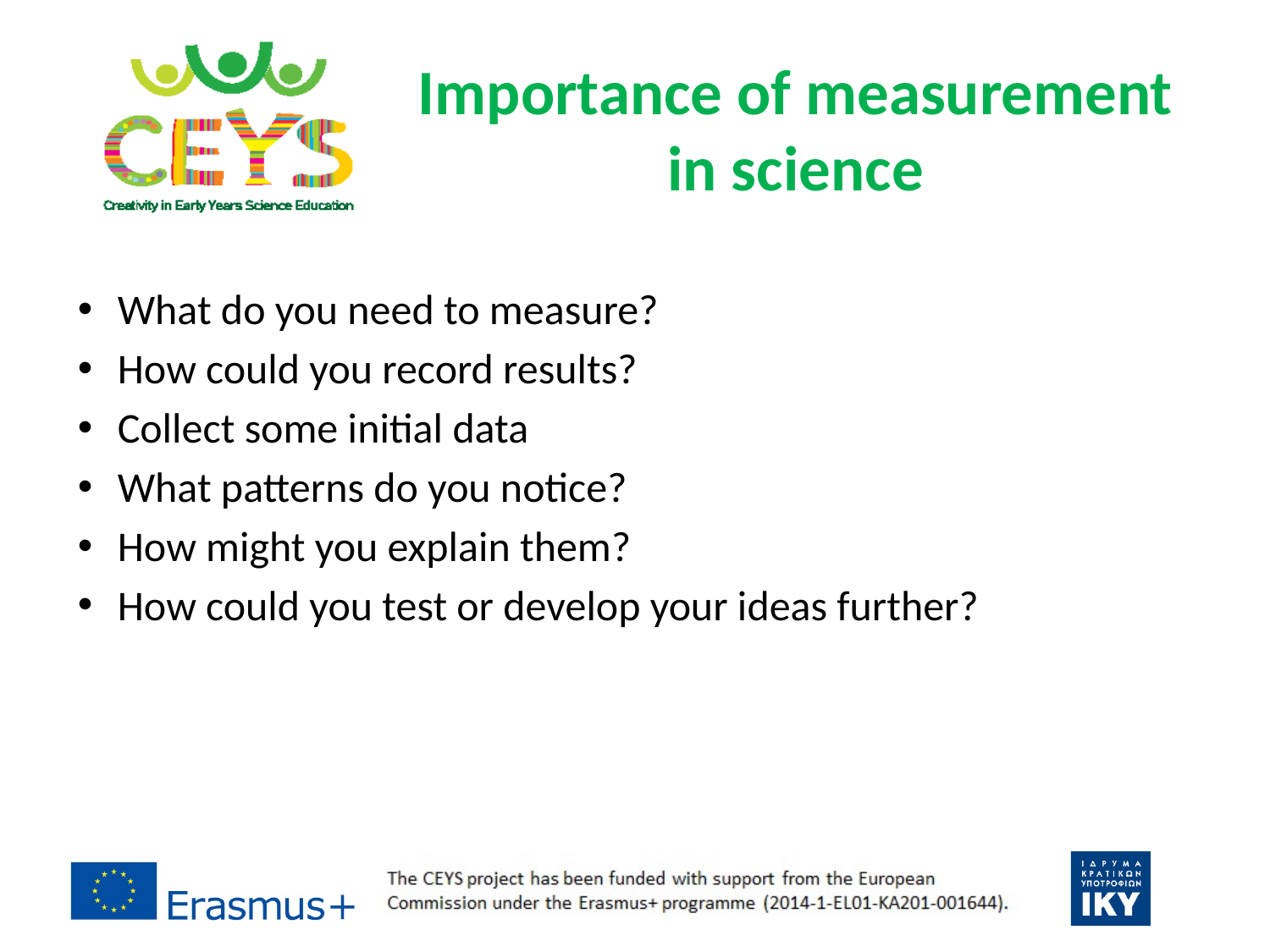

# Importance of measurement in science
What do you need to measure?
How could you record results?
Collect some initial data
What patterns do you notice?
How might you explain them?
How could you test or develop your ideas further?